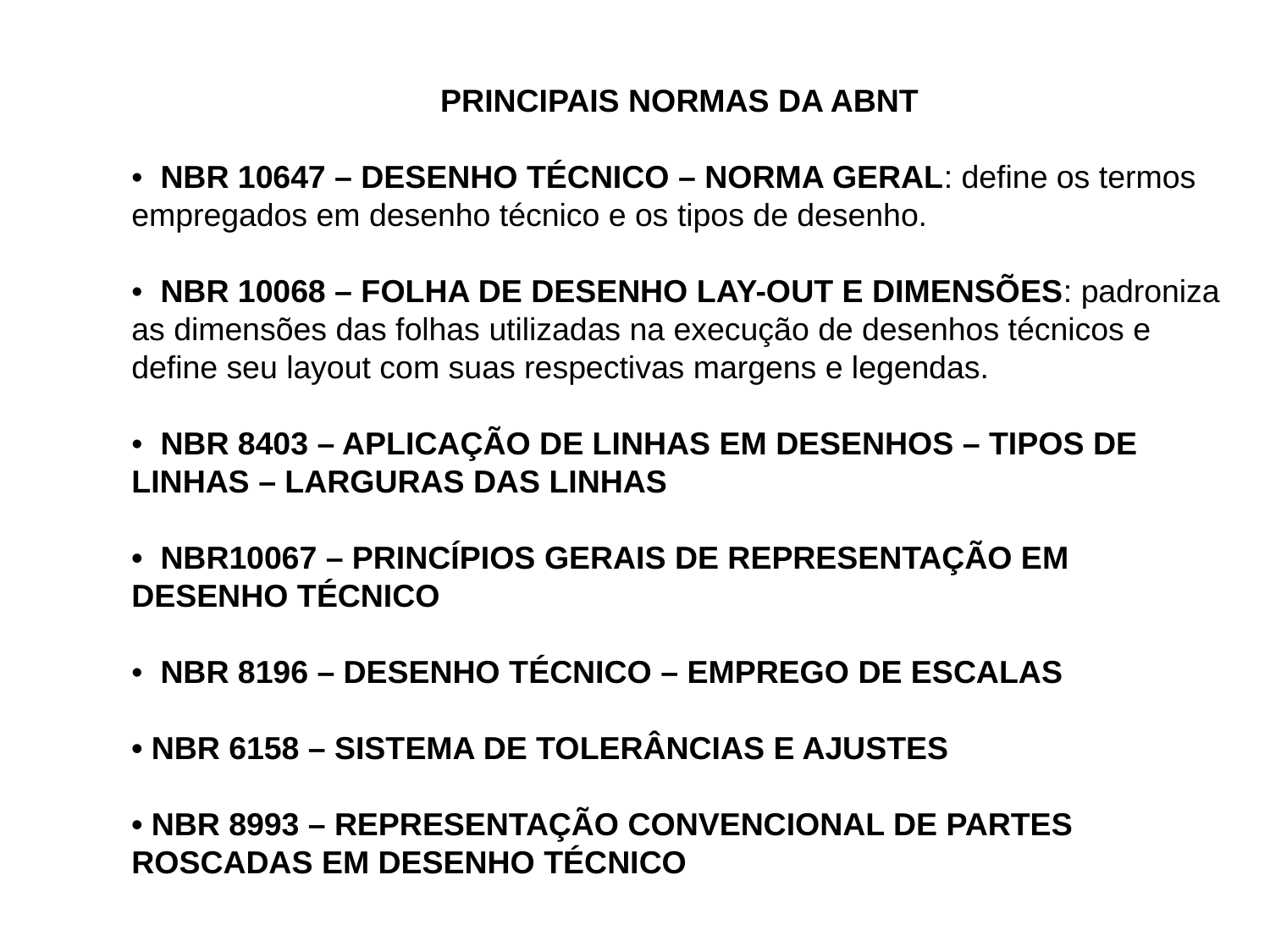

PRINCIPAIS NORMAS DA ABNT

•  NBR 10647 – DESENHO TÉCNICO – NORMA GERAL: define os termos empregados em desenho técnico e os tipos de desenho.

•  NBR 10068 – FOLHA DE DESENHO LAY-OUT E DIMENSÕES: padroniza as dimensões das folhas utilizadas na execução de desenhos técnicos e define seu layout com suas respectivas margens e legendas.

•  NBR 8403 – APLICAÇÃO DE LINHAS EM DESENHOS – TIPOS DE LINHAS – LARGURAS DAS LINHAS

•  NBR10067 – PRINCÍPIOS GERAIS DE REPRESENTAÇÃO EM DESENHO TÉCNICO

•  NBR 8196 – DESENHO TÉCNICO – EMPREGO DE ESCALAS

• NBR 6158 – SISTEMA DE TOLERÂNCIAS E AJUSTES

• NBR 8993 – REPRESENTAÇÃO CONVENCIONAL DE PARTES ROSCADAS EM DESENHO TÉCNICO